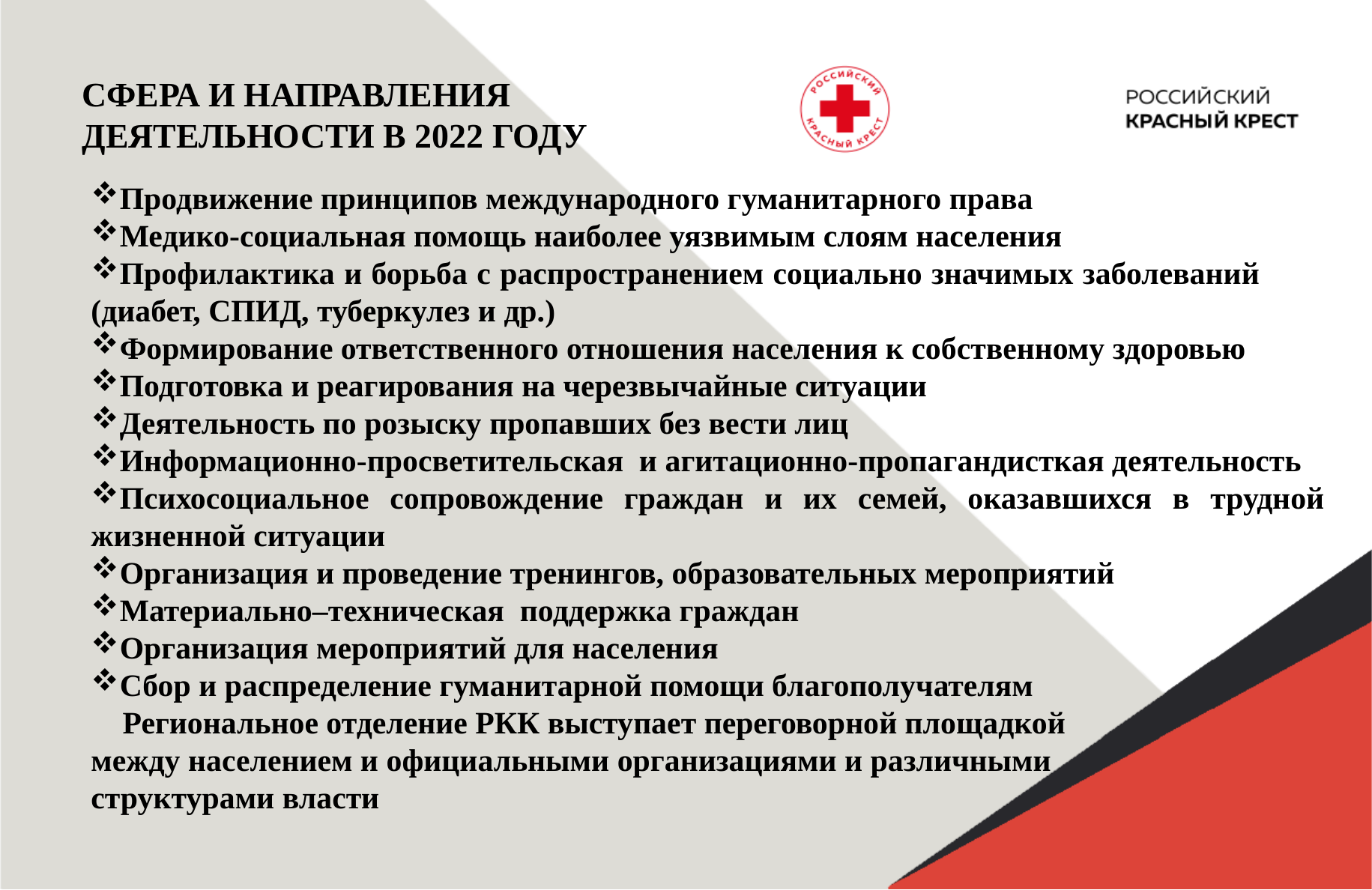

СФЕРА И НАПРАВЛЕНИЯ ДЕЯТЕЛЬНОСТИ В 2022 ГОДУ
Продвижение принципов международного гуманитарного права
Медико-социальная помощь наиболее уязвимым слоям населения
Профилактика и борьба с распространением социально значимых заболеваний        (диабет, СПИД, туберкулез и др.)
Формирование ответственного отношения населения к собственному здоровью
Подготовка и реагирования на черезвычайные ситуации
Деятельность по розыску пропавших без вести лиц
Информационно-просветительская  и агитационно-пропагандисткая деятельность
Психосоциальное сопровождение граждан и их семей, оказавшихся в трудной жизненной ситуации
Организация и проведение тренингов, образовательных мероприятий
Материально–техническая  поддержка граждан
Организация мероприятий для населения
Сбор и распределение гуманитарной помощи благополучателям
    Региональное отделение РКК выступает переговорной площадкой
между населением и официальными организациями и различными
структурами власти